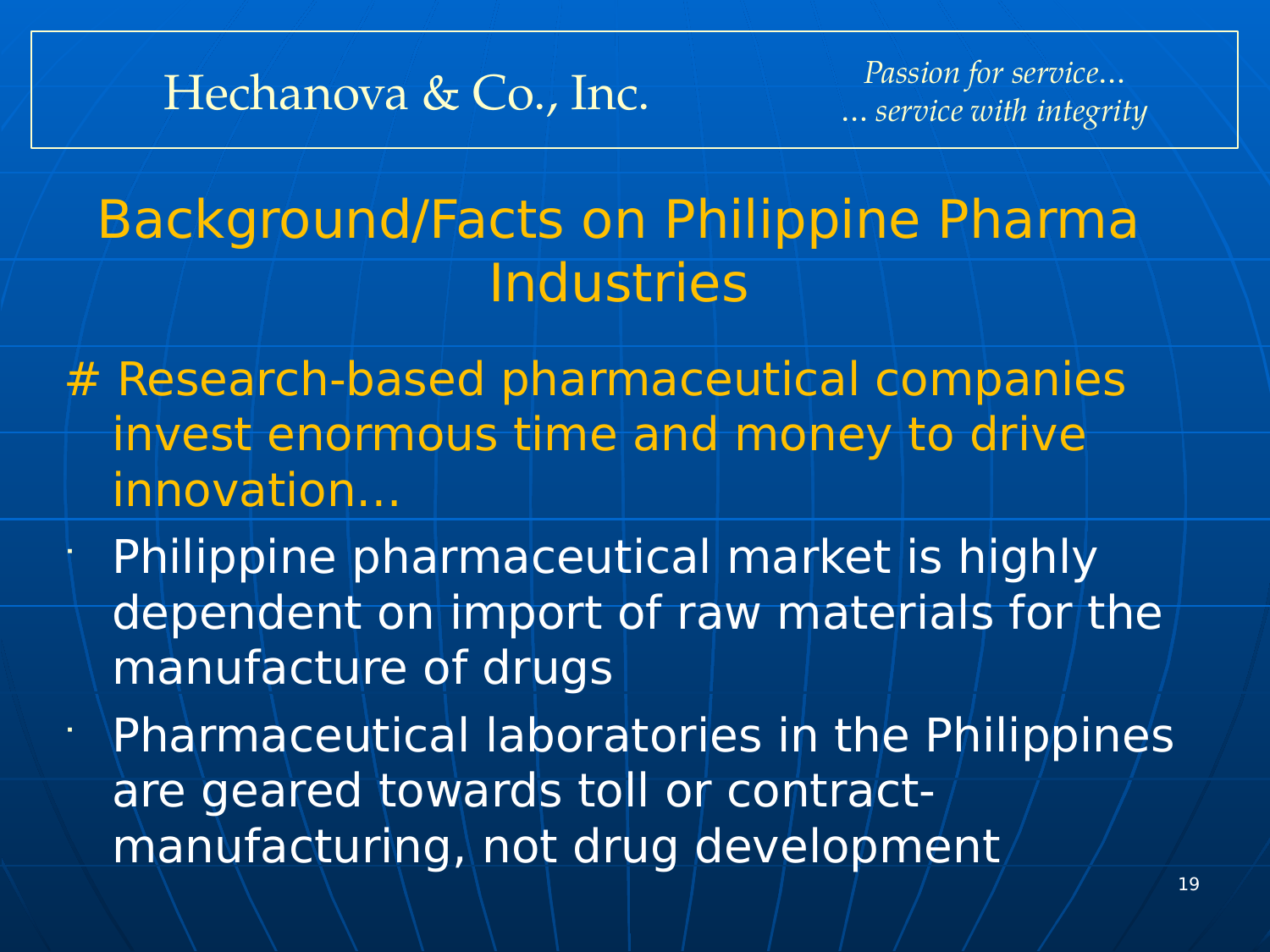

# Hechanova & Co., Inc.
Passion for service…
… service with integrity
Background/Facts on Philippine Pharma Industries
# Research-based pharmaceutical companies invest enormous time and money to drive innovation…
Philippine pharmaceutical market is highly dependent on import of raw materials for the manufacture of drugs
Pharmaceutical laboratories in the Philippines are geared towards toll or contract-manufacturing, not drug development

19